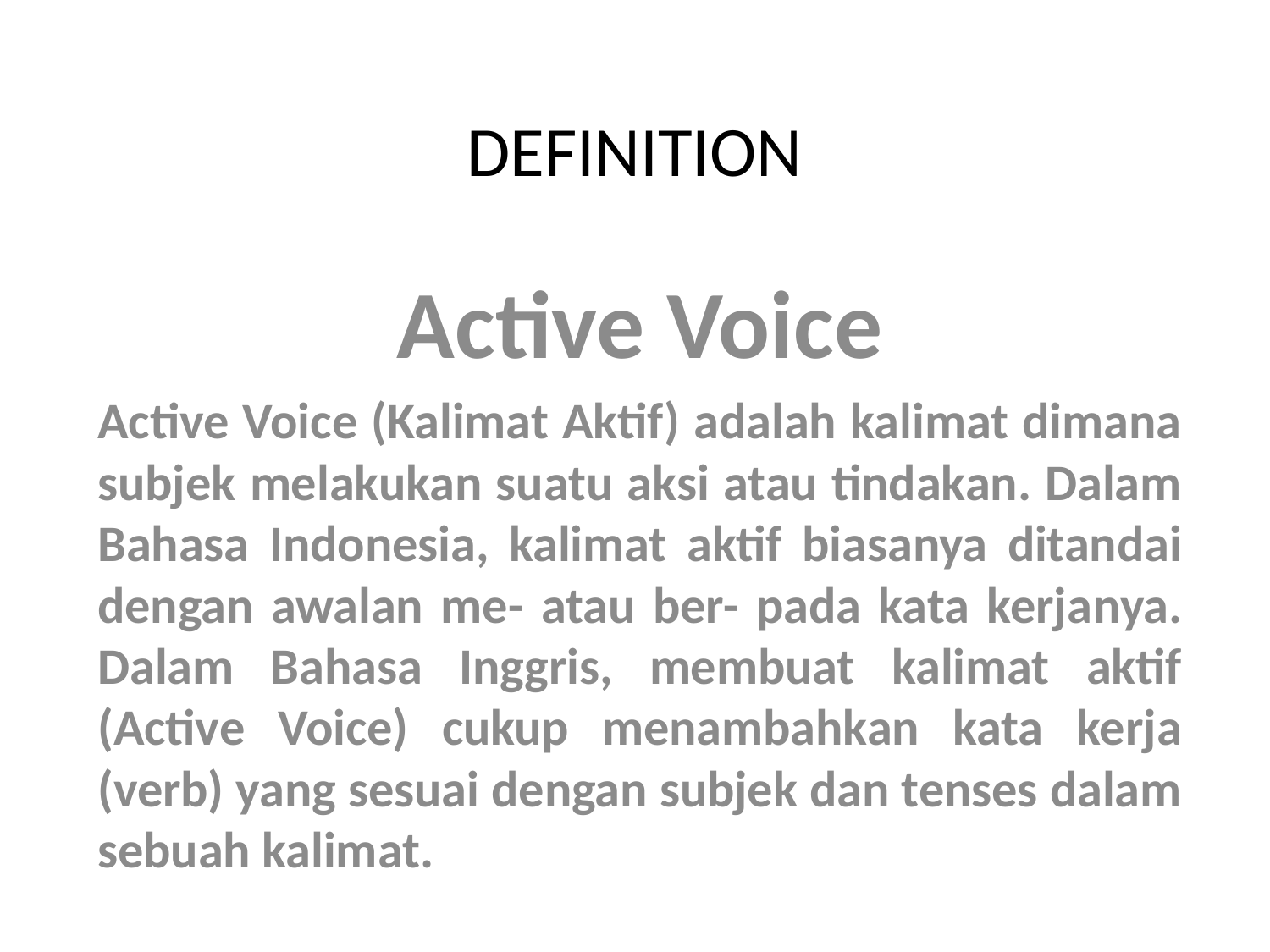

# DEFINITION
Active Voice
Active Voice (Kalimat Aktif) adalah kalimat dimana subjek melakukan suatu aksi atau tindakan. Dalam Bahasa Indonesia, kalimat aktif biasanya ditandai dengan awalan me- atau ber- pada kata kerjanya. Dalam Bahasa Inggris, membuat kalimat aktif (Active Voice) cukup menambahkan kata kerja (verb) yang sesuai dengan subjek dan tenses dalam sebuah kalimat.